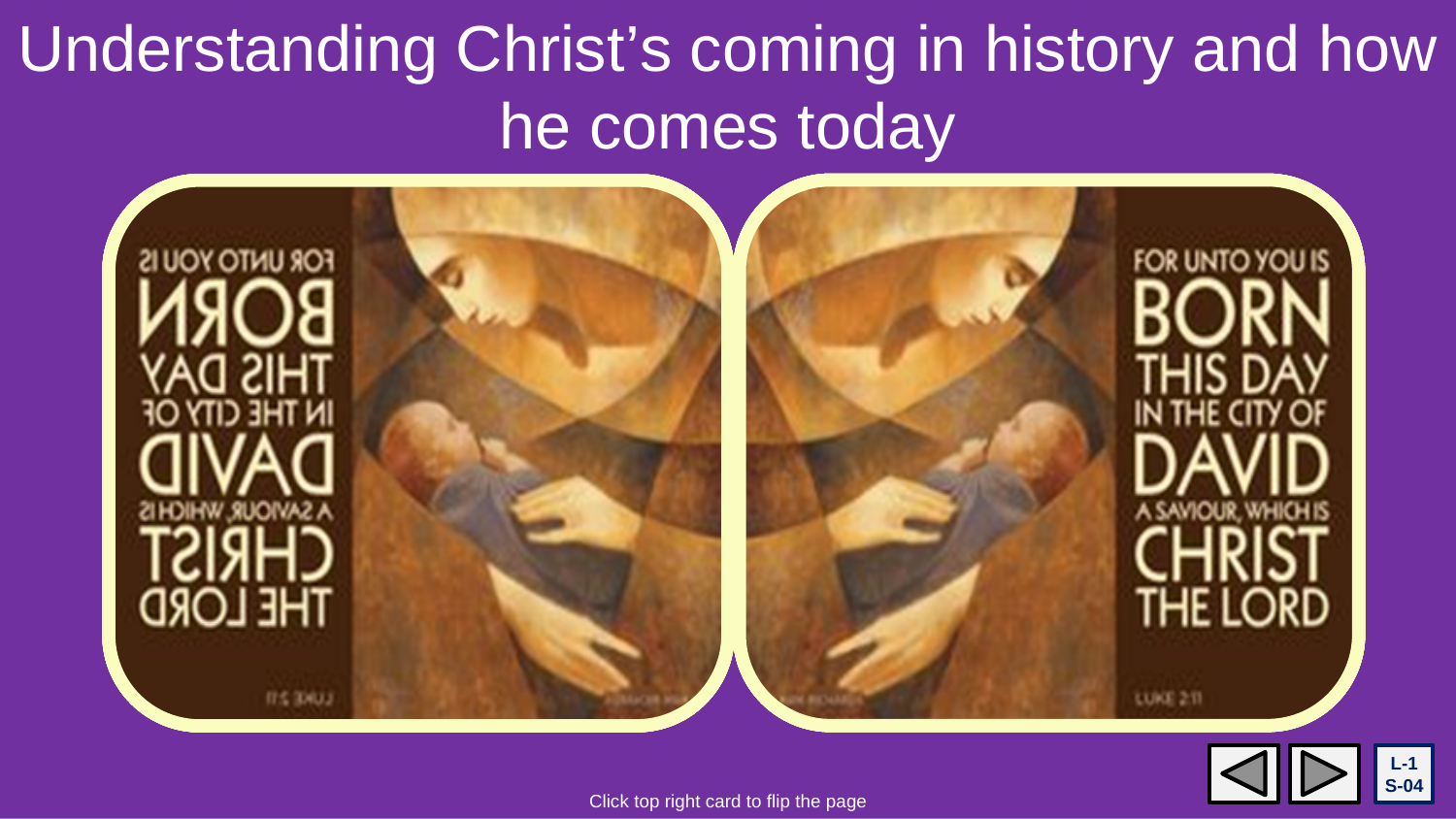

Understanding Christ’s coming in history and how he comes today
During Advent the Church invites people to prepare to celebrate with joy not only the first coming of Jesus into the world but also to examine how they are living their lives and to make changes that will let their hearts be more open and aware of Christ’s presence among his people today as they grow closer to him.
For today’s Christians, Christ’s coming is not just something that happened long ago. Christ comes into people’s lives today through their participation in liturgical celebrations which bring them healing and strength so they can grow more like him in tika, pono and aroha.
Jesus’ life is recorded in the New Testament according to the faith and experience of his first followers. It tells how Jesus came to teach people about God and to establish the kingdom or reign of God `on earth as it is in heaven.’
Christ’s coming was a real event in history. He lived in 1st century Palestine and there are references to his life in historical records of this time. You can research the writing of historians such as Tacitus and Josephus for more information about this.
Advent means ‘coming’ and this is understood in several ways. Christ has already come into the world.

Advent means ‘coming’ and this is understood in several ways. Christ has already come into the world.
Christ’s coming was a real event in history. He lived in 1st century Palestine and there are references to his life in historical records of this time. You can research the writing of historians such as Tacitus and Josephus for more information about this.
Jesus’ life is recorded in the New Testament according to the faith and experience of his first followers. It tells how Jesus came to teach people about God and to establish the kingdom or reign of God ‘on earth as it is in heaven.’
For today’s Christians, Christ’s coming is not just something that happened long ago. Christ comes into people’s lives today through their participation in liturgical celebrations which bring them healing and strength so they can grow more like him in tika, pono and aroha.

L-1
S-04
Click top right card to flip the page